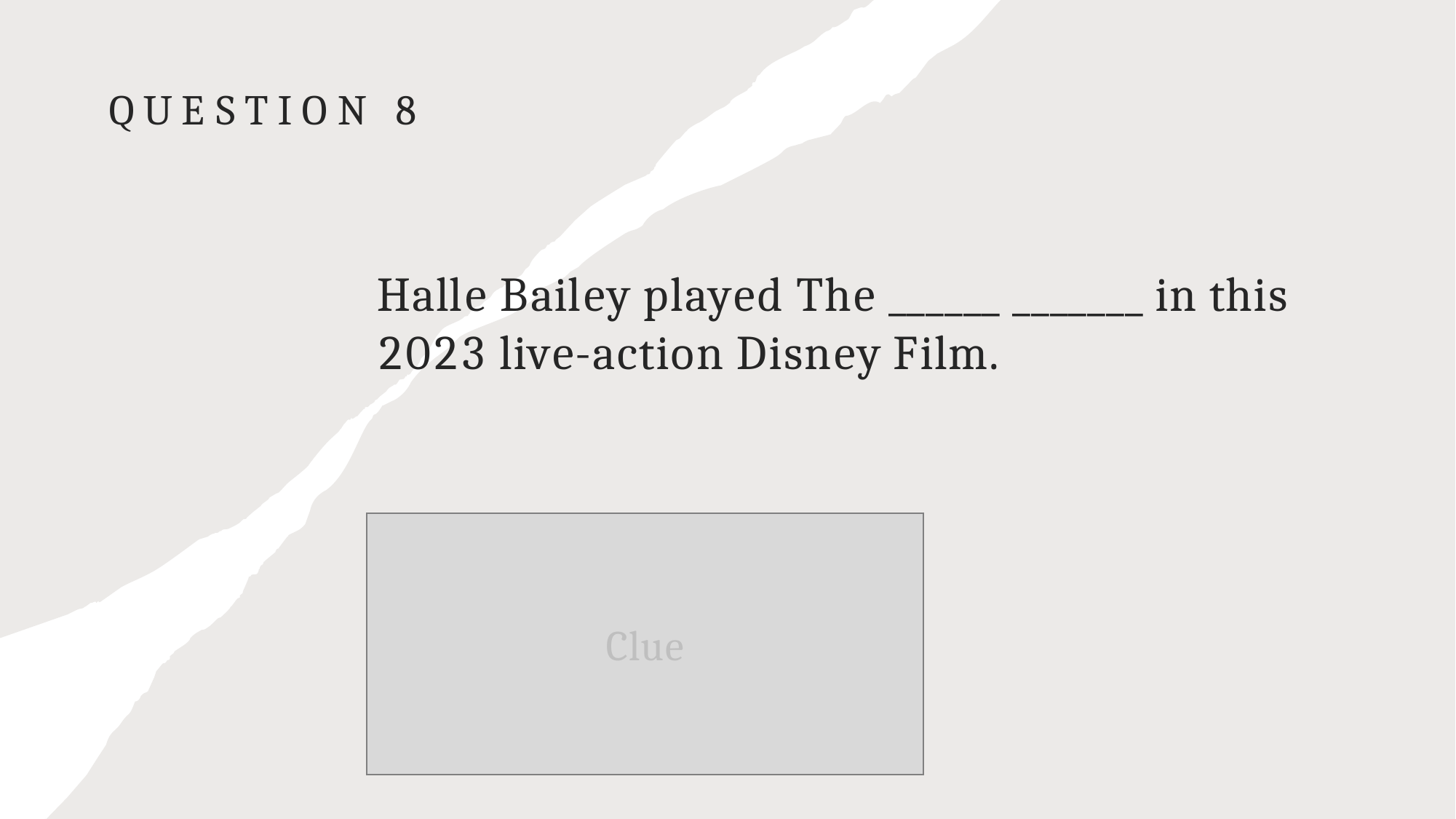

# Question 8
Halle Bailey played The ______ _______ in this 2023 live-action Disney Film.
The film is a remake of the animated 1989 version, and features songs including Under the Sea.
Clue